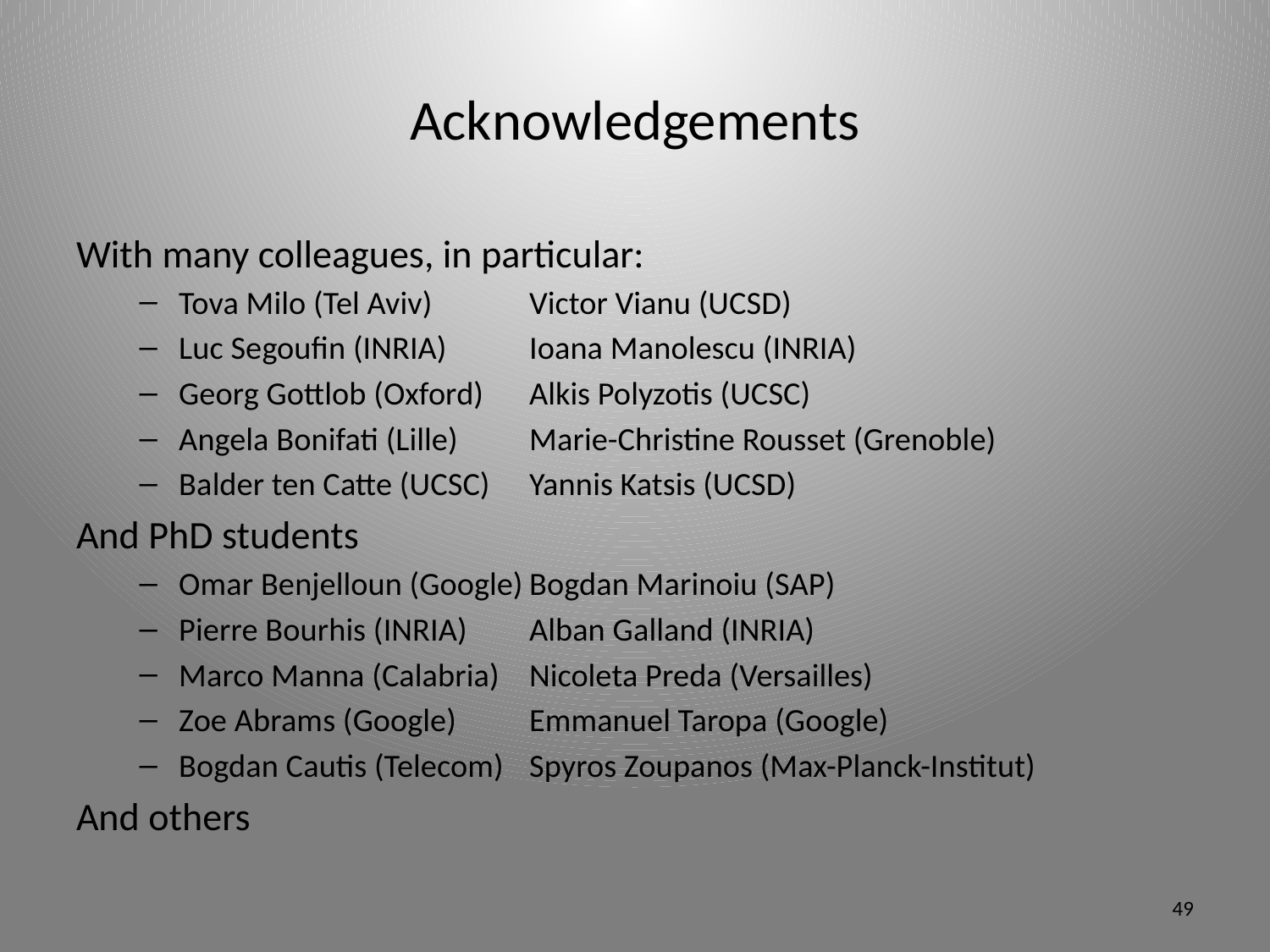

# Acknowledgements
With many colleagues, in particular:
Tova Milo (Tel Aviv) 		Victor Vianu (UCSD)
Luc Segoufin (INRIA)		Ioana Manolescu (INRIA)
Georg Gottlob (Oxford) 	Alkis Polyzotis (UCSC)
Angela Bonifati (Lille)	Marie-Christine Rousset (Grenoble)
Balder ten Catte (UCSC)	Yannis Katsis (UCSD)
And PhD students
Omar Benjelloun (Google)	Bogdan Marinoiu (SAP)
Pierre Bourhis (INRIA)	Alban Galland (INRIA)
Marco Manna (Calabria)	Nicoleta Preda (Versailles)
Zoe Abrams (Google)	Emmanuel Taropa (Google)
Bogdan Cautis (Telecom) 	Spyros Zoupanos (Max-Planck-Institut)
And others
49